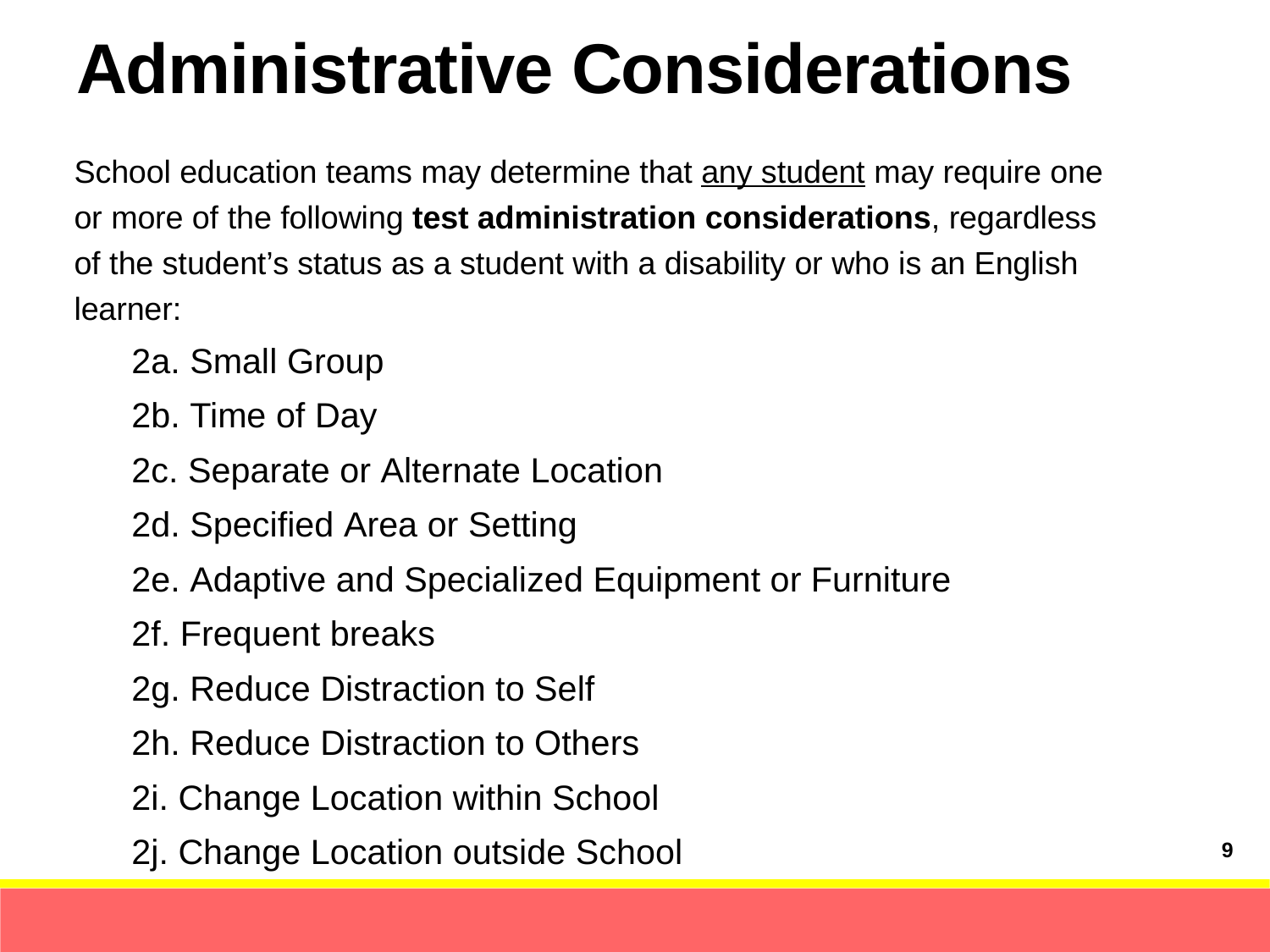

Administrative Considerations
School education teams may determine that any student may require one or more of the following test administration considerations, regardless of the student’s status as a student with a disability or who is an English learner:
2a. Small Group
2b. Time of Day
2c. Separate or Alternate Location
2d. Specified Area or Setting
2e. Adaptive and Specialized Equipment or Furniture
2f. Frequent breaks
2g. Reduce Distraction to Self
2h. Reduce Distraction to Others
2i. Change Location within School
2j. Change Location outside School
9